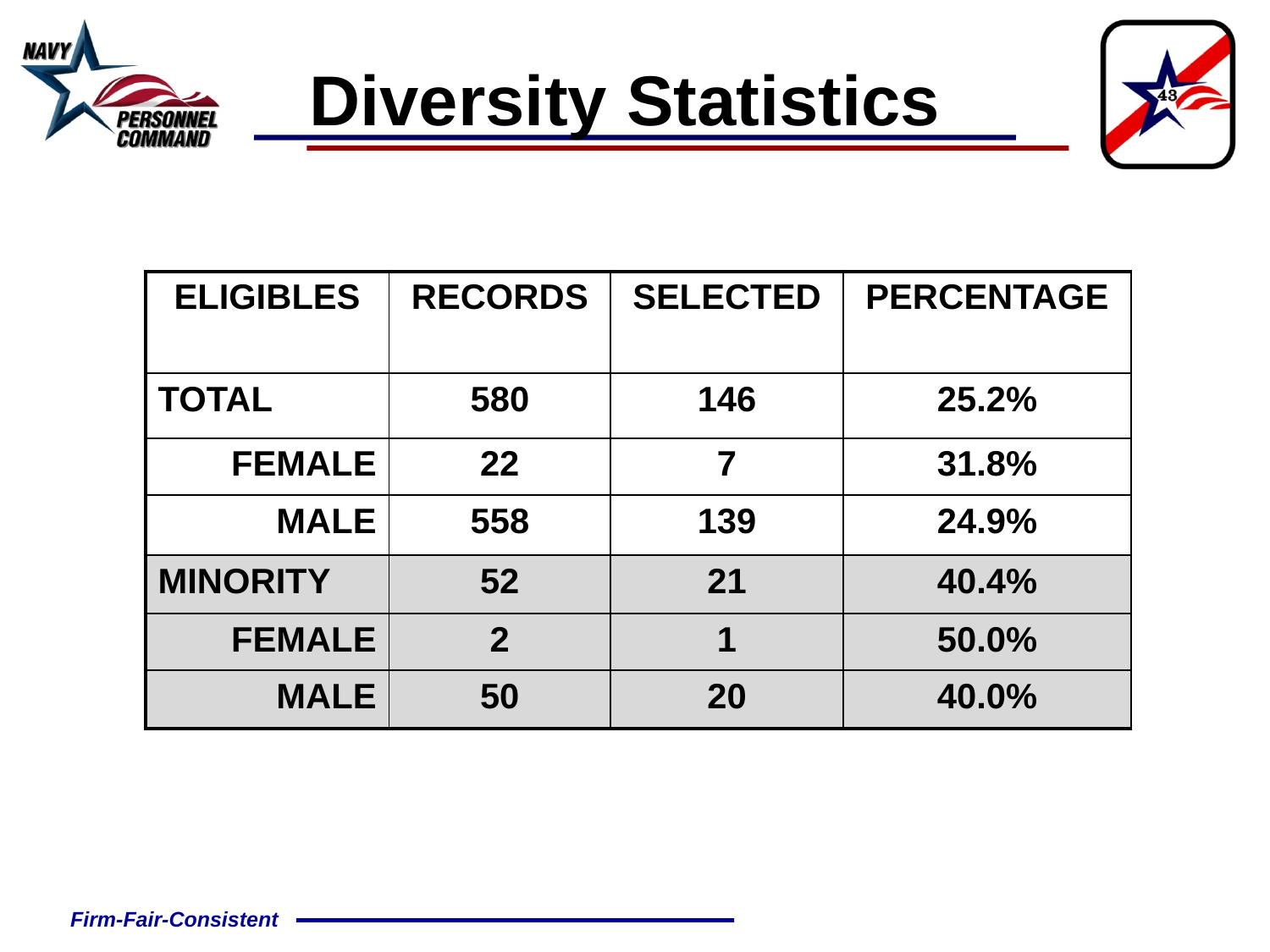

# Diversity Statistics
| ELIGIBLES | RECORDS | SELECTED | PERCENTAGE |
| --- | --- | --- | --- |
| TOTAL | 580 | 146 | 25.2% |
| FEMALE | 22 | 7 | 31.8% |
| MALE | 558 | 139 | 24.9% |
| MINORITY | 52 | 21 | 40.4% |
| FEMALE | 2 | 1 | 50.0% |
| MALE | 50 | 20 | 40.0% |